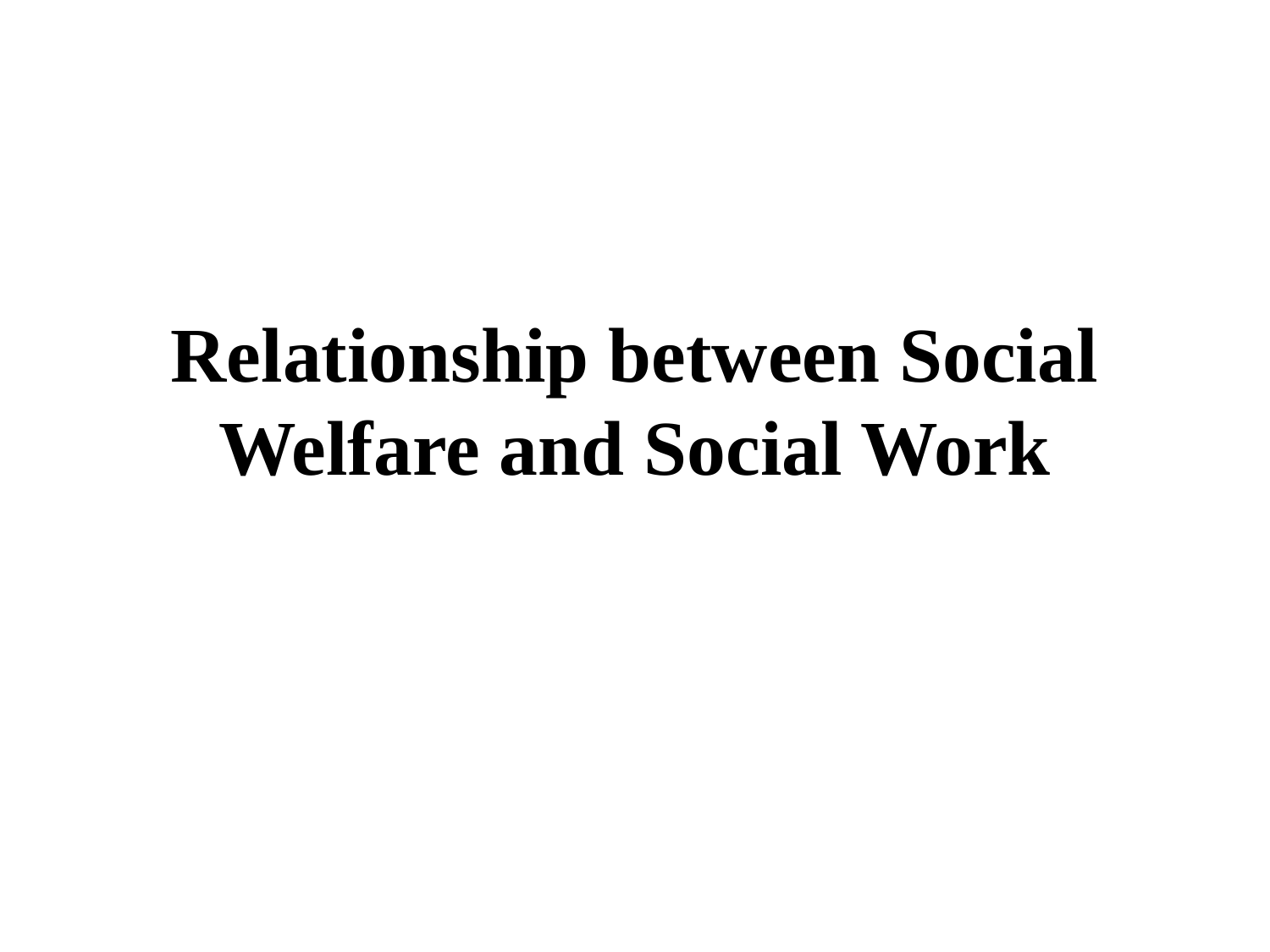

# Relationship between Social Welfare and Social Work